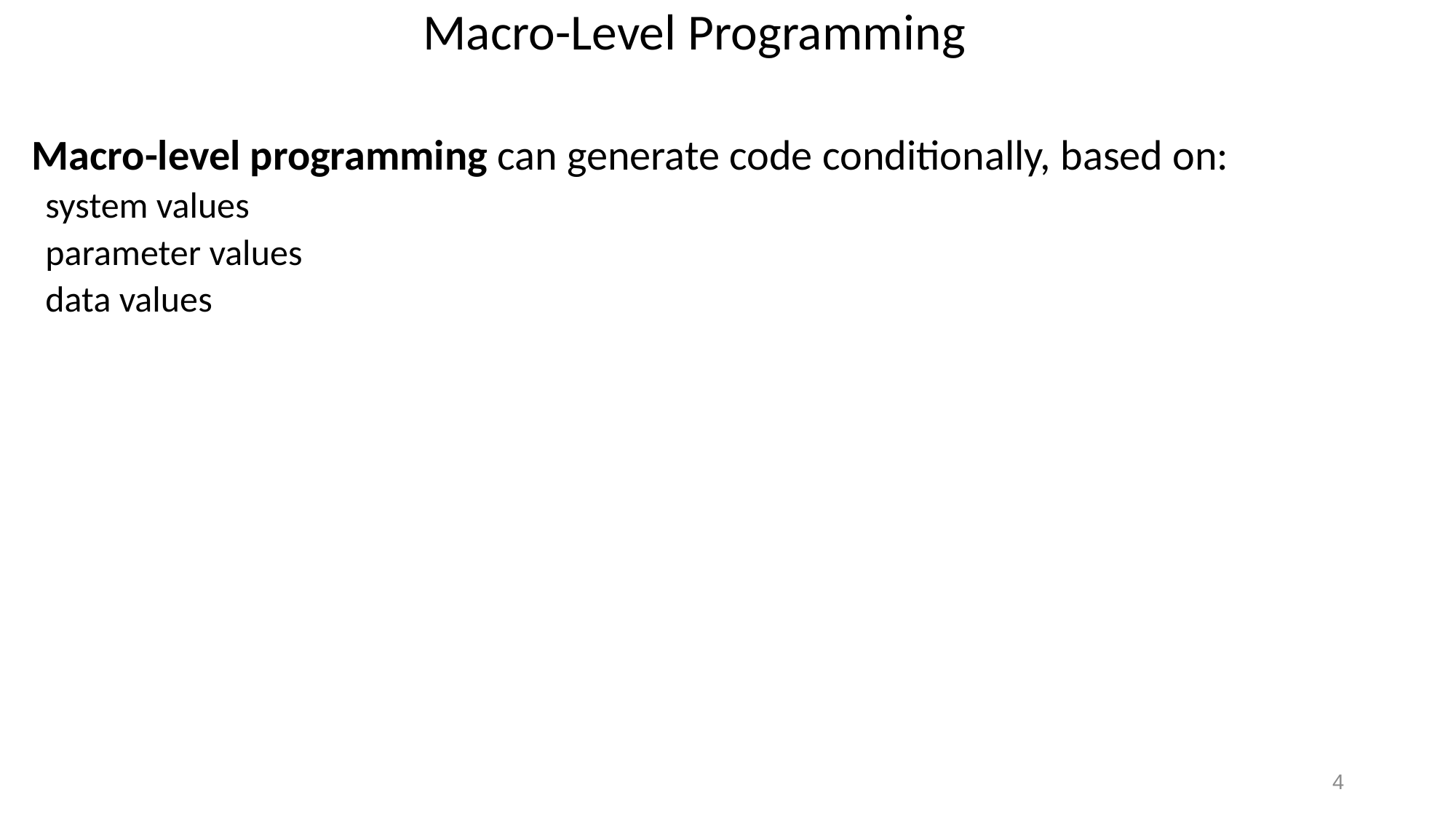

# Macro-Level Programming
Macro-level programming can generate code conditionally, based on:
system values
parameter values
data values

4